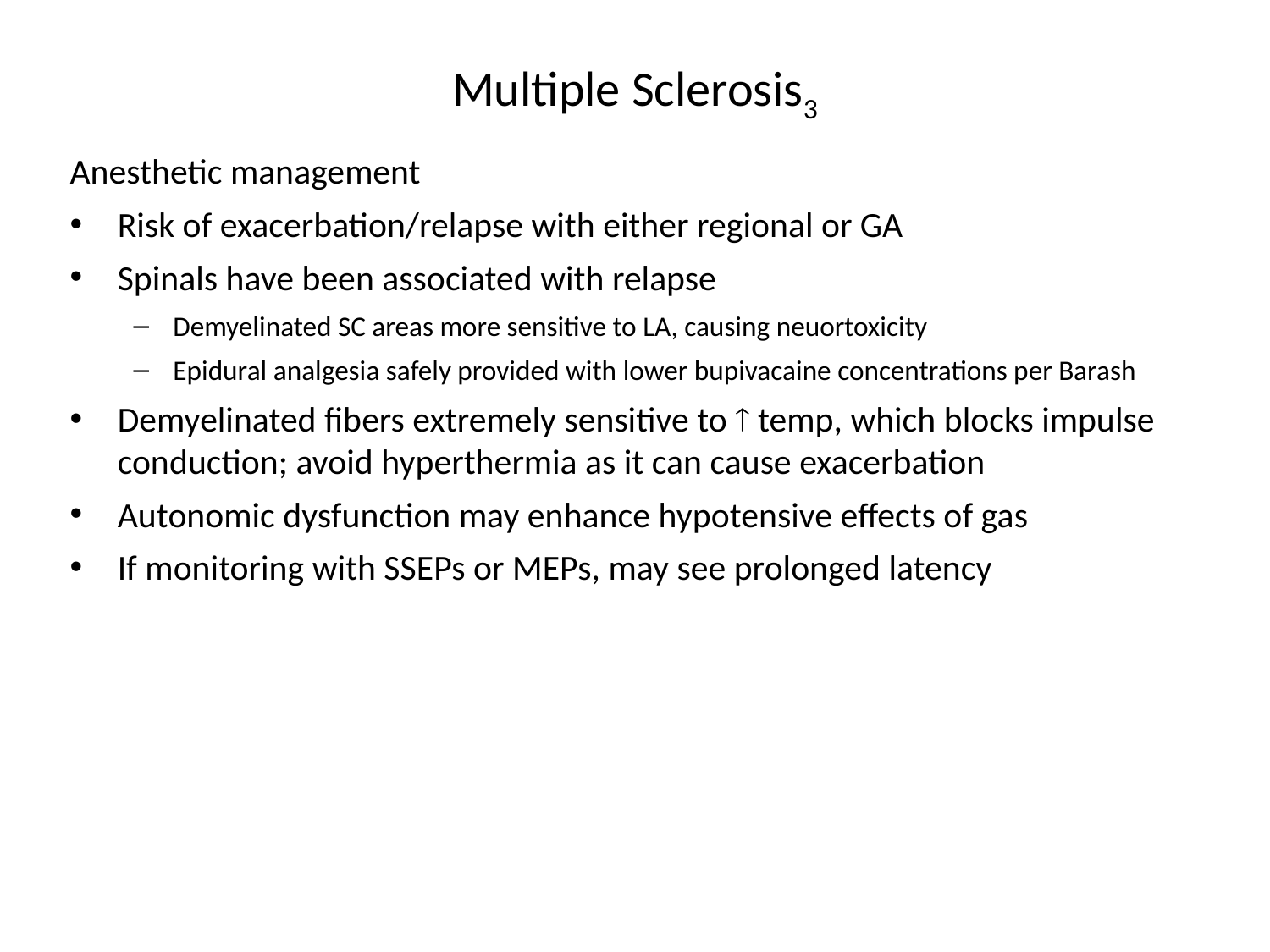

# Multiple Sclerosis3
Anesthetic management
Risk of exacerbation/relapse with either regional or GA
Spinals have been associated with relapse
Demyelinated SC areas more sensitive to LA, causing neuortoxicity
Epidural analgesia safely provided with lower bupivacaine concentrations per Barash
Demyelinated fibers extremely sensitive to ­ temp, which blocks impulse conduction; avoid hyperthermia as it can cause exacerbation
Autonomic dysfunction may enhance hypotensive effects of gas
If monitoring with SSEPs or MEPs, may see prolonged latency